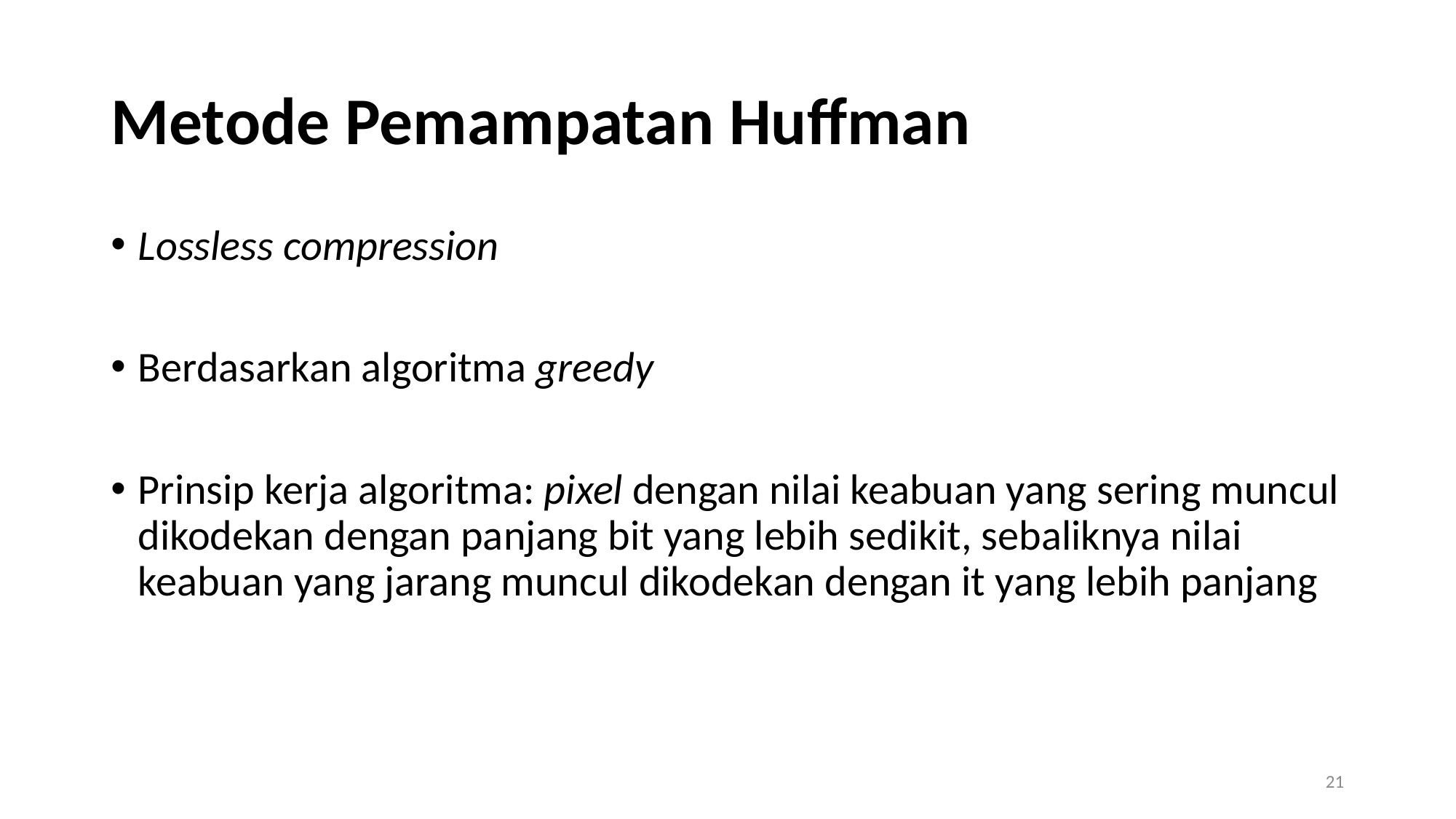

# Metode Pemampatan Huffman
Lossless compression

Berdasarkan algoritma greedy

Prinsip kerja algoritma: pixel dengan nilai keabuan yang sering muncul dikodekan dengan panjang bit yang lebih sedikit, sebaliknya nilai keabuan yang jarang muncul dikodekan dengan it yang lebih panjang
21